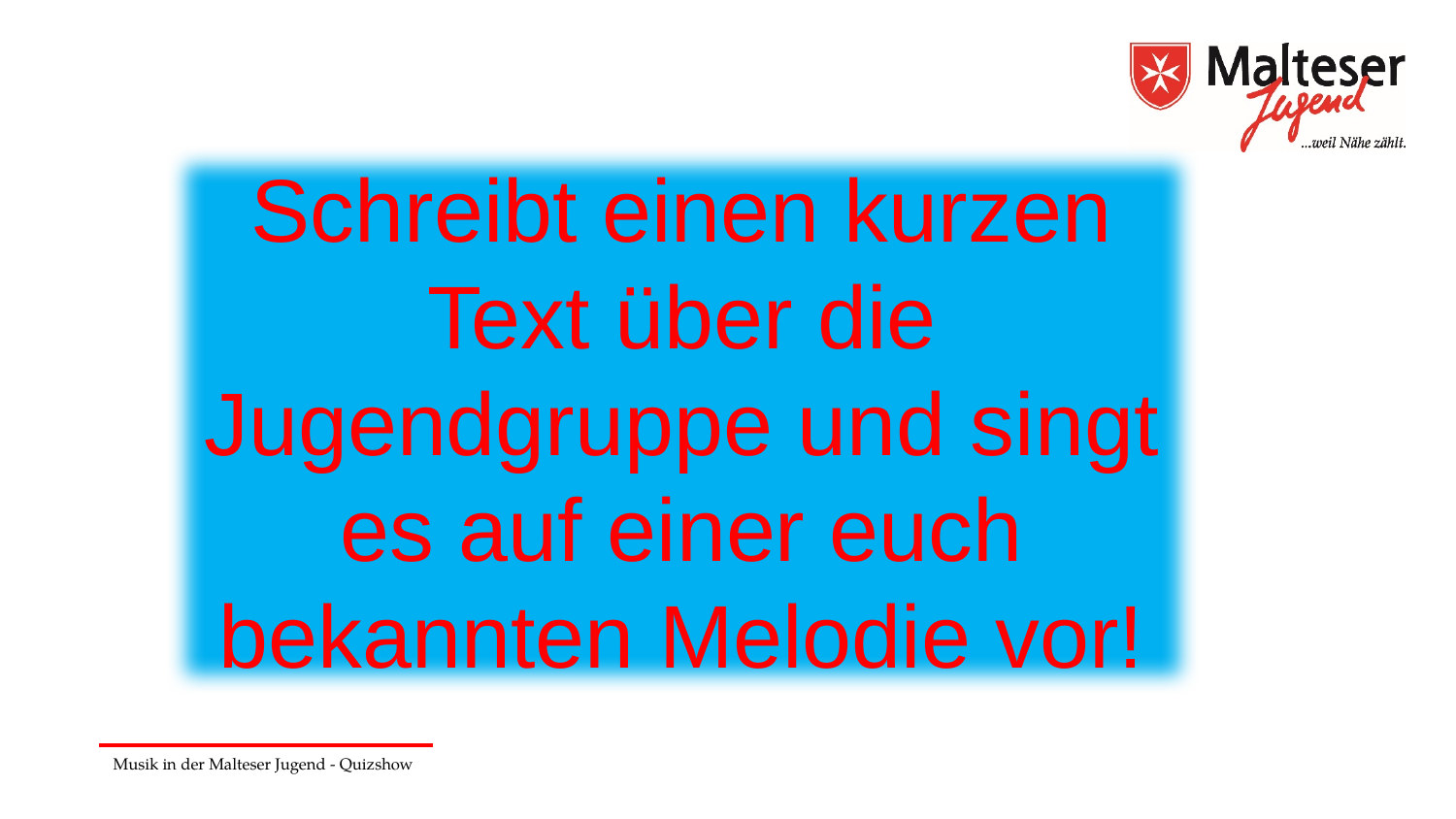

Schreibt einen kurzen Text über die Jugendgruppe und singt es auf einer euch bekannten Melodie vor!